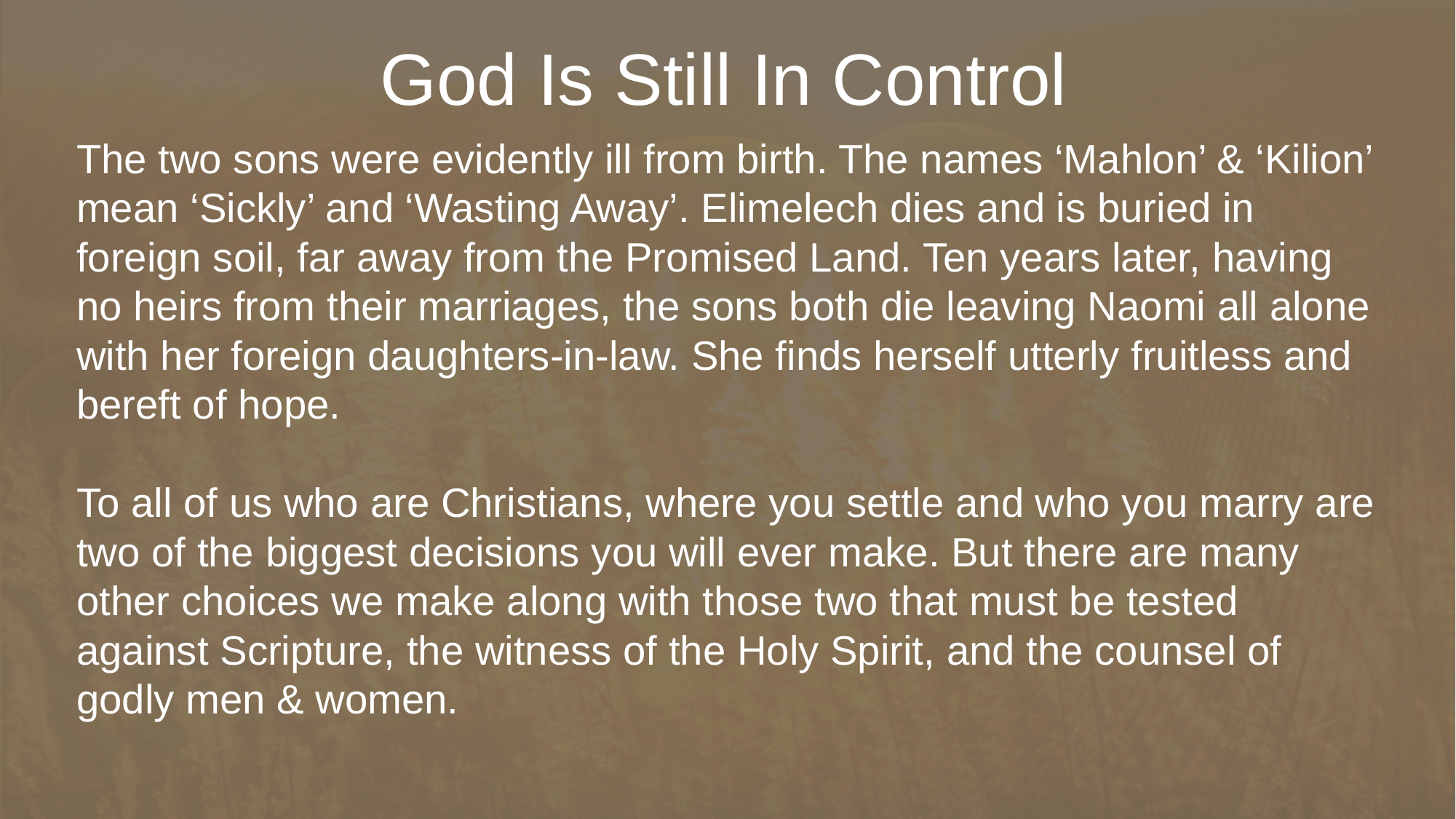

God Is Still In Control

The two sons were evidently ill from birth. The names ‘Mahlon’ & ‘Kilion’ mean ‘Sickly’ and ‘Wasting Away’. Elimelech dies and is buried in foreign soil, far away from the Promised Land. Ten years later, having no heirs from their marriages, the sons both die leaving Naomi all alone with her foreign daughters-in-law. She finds herself utterly fruitless and bereft of hope.

To all of us who are Christians, where you settle and who you marry are two of the biggest decisions you will ever make. But there are many other choices we make along with those two that must be tested against Scripture, the witness of the Holy Spirit, and the counsel of godly men & women.